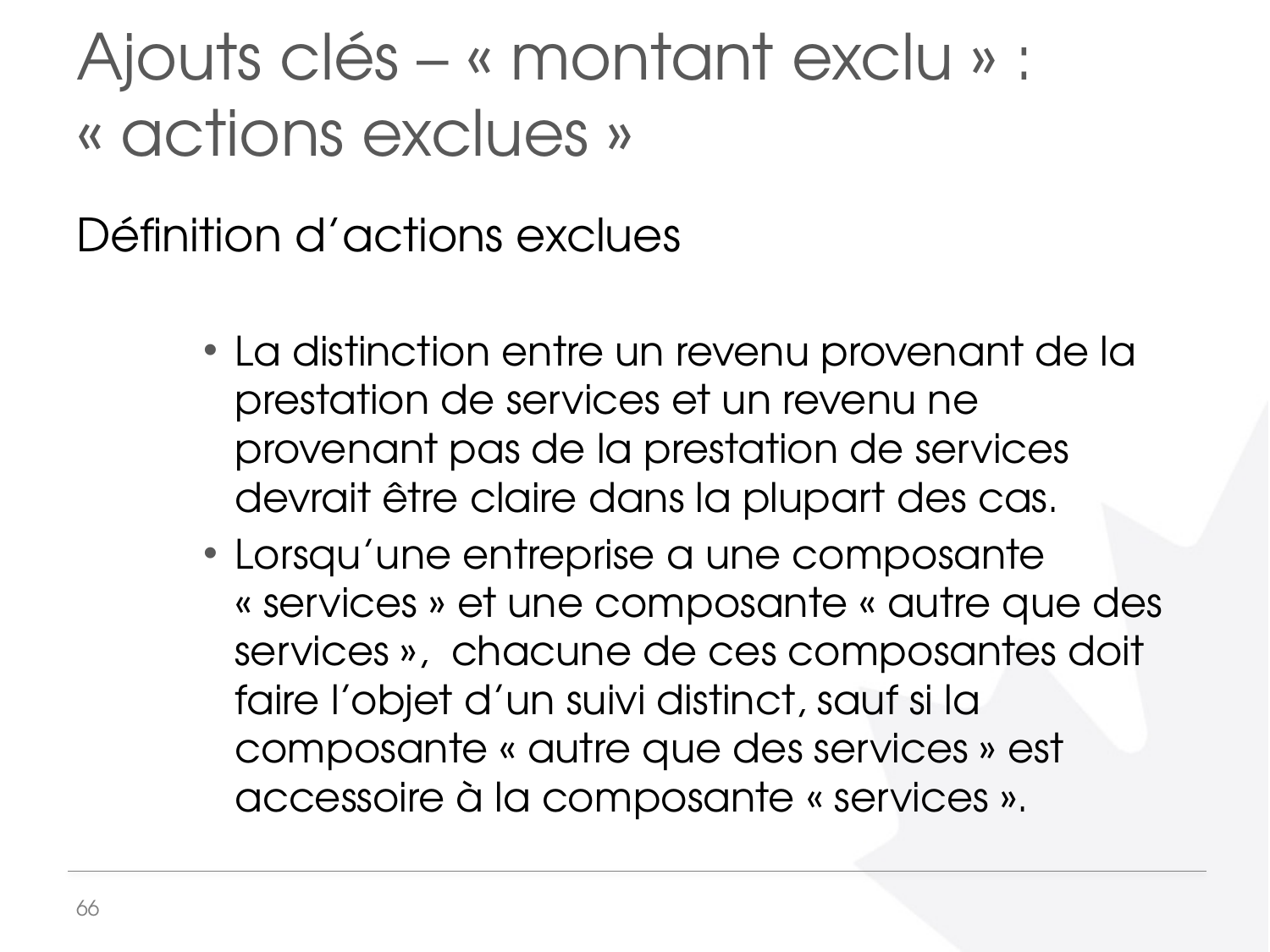

# Ajouts clés – « montant exclu » : « actions exclues »
Définition d’actions exclues

La distinction entre un revenu provenant de la prestation de services et un revenu ne provenant pas de la prestation de services devrait être claire dans la plupart des cas.
Lorsqu’une entreprise a une composante « services » et une composante « autre que des services »,  chacune de ces composantes doit faire l’objet d’un suivi distinct, sauf si la composante « autre que des services » est accessoire à la composante « services ».
66